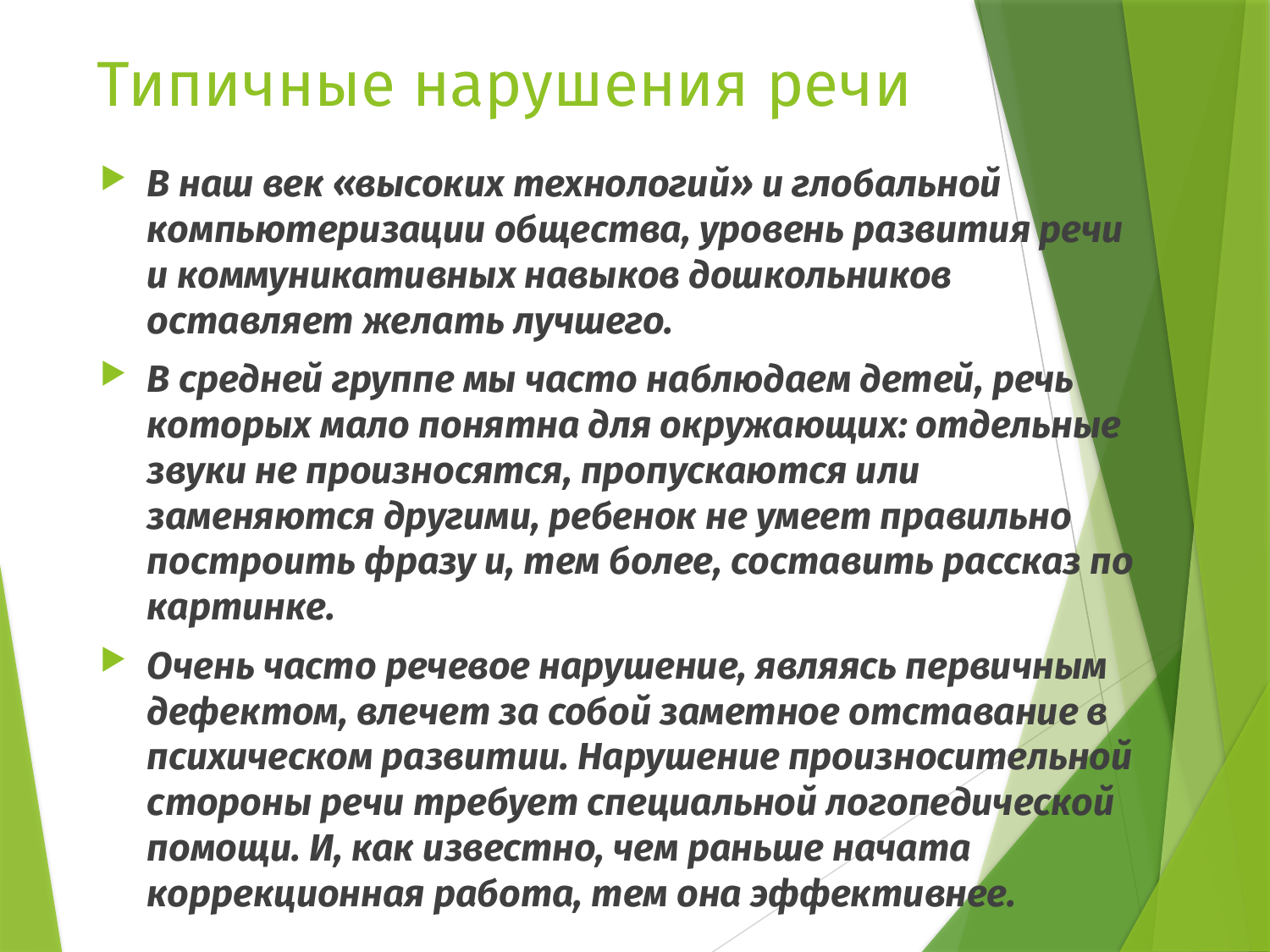

# Типичные нарушения речи
В наш век «высоких технологий» и глобальной компьютеризации общества, уровень развития речи и коммуникативных навыков дошкольников оставляет желать лучшего.
В средней группе мы часто наблюдаем детей, речь которых мало понятна для окружающих: отдельные звуки не произносятся, пропускаются или заменяются другими, ребенок не умеет правильно построить фразу и, тем более, составить рассказ по картинке.
Очень часто речевое нарушение, являясь первичным дефектом, влечет за собой заметное отставание в психическом развитии. Нарушение произносительной стороны речи требует специальной логопедической помощи. И, как известно, чем раньше начата коррекционная работа, тем она эффективнее.